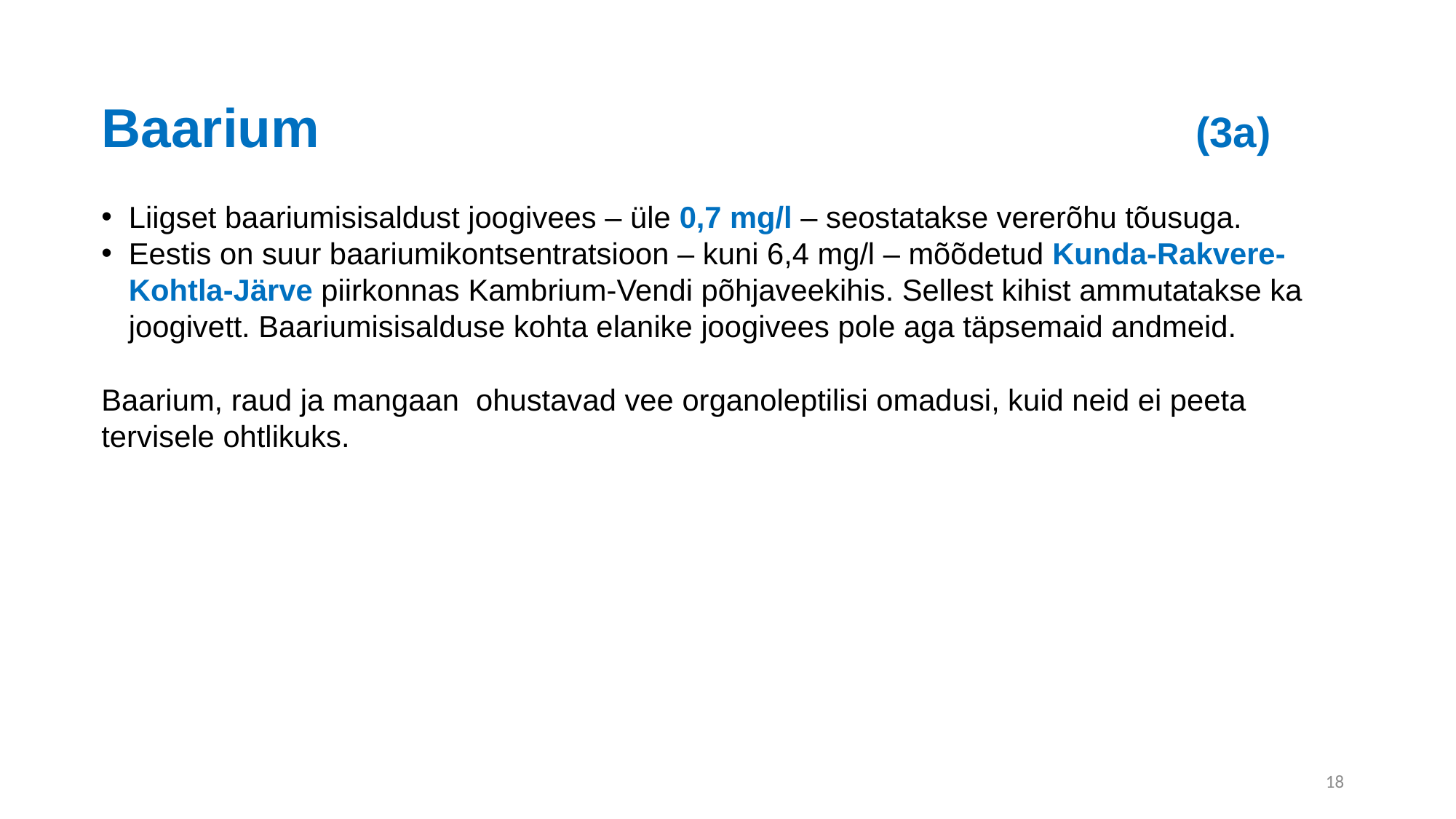

# Baarium                                                          (3a)
Liigset baariumisisaldust joogivees – üle 0,7 mg/l – seostatakse vererõhu tõusuga.
Eestis on suur baariumikontsentratsioon – kuni 6,4 mg/l – mõõdetud Kunda-Rakvere-Kohtla-Järve piirkonnas Kambrium-Vendi põhjaveekihis. Sellest kihist ammutatakse ka joogivett. Baariumisisalduse kohta elanike joogivees pole aga täpsemaid andmeid.

Baarium, raud ja mangaan  ohustavad vee organoleptilisi omadusi, kuid neid ei peeta tervisele ohtlikuks.

18